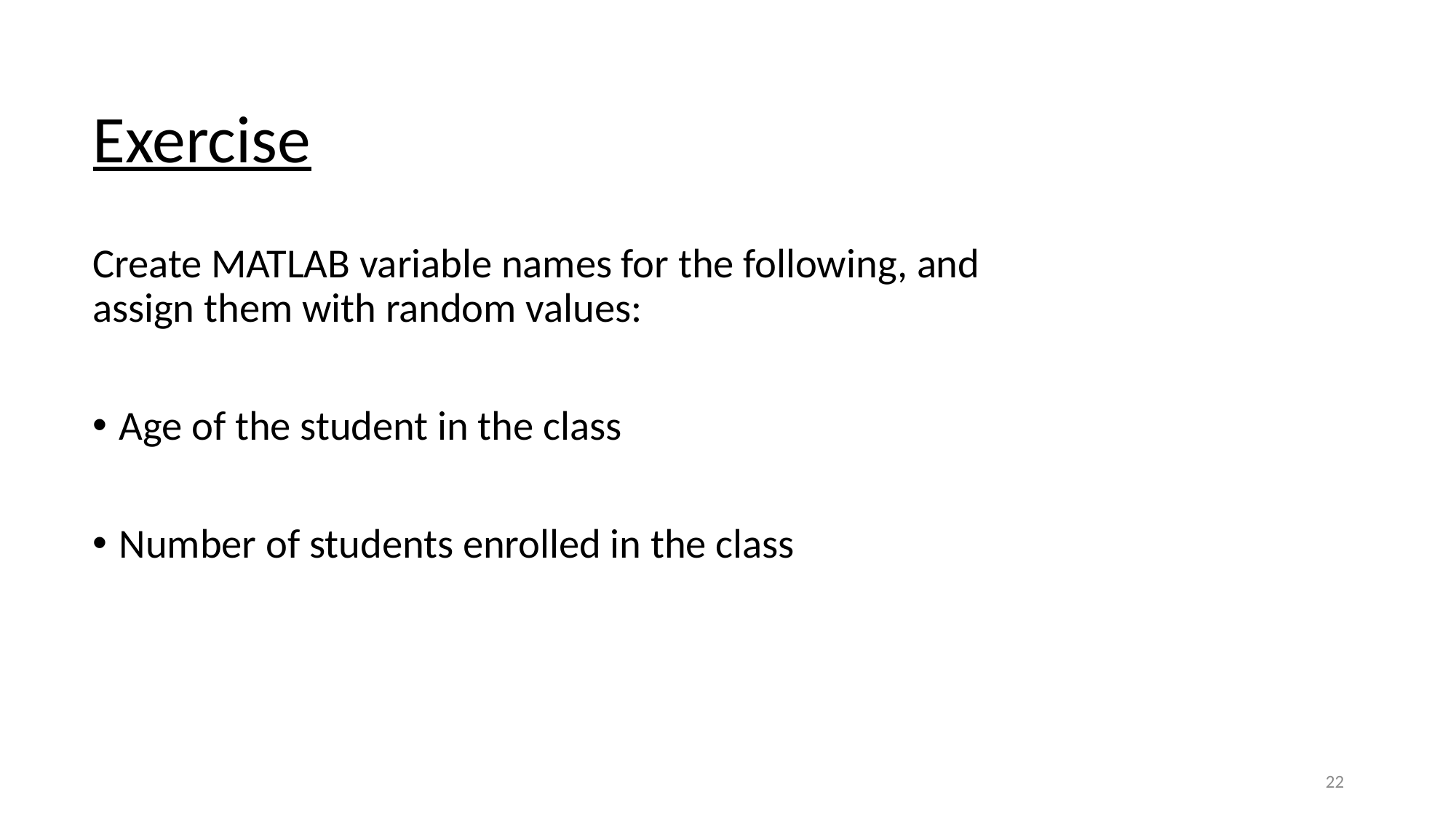

# Exercise
Create MATLAB variable names for the following, and assign them with random values:

Age of the student in the class

Number of students enrolled in the class

22